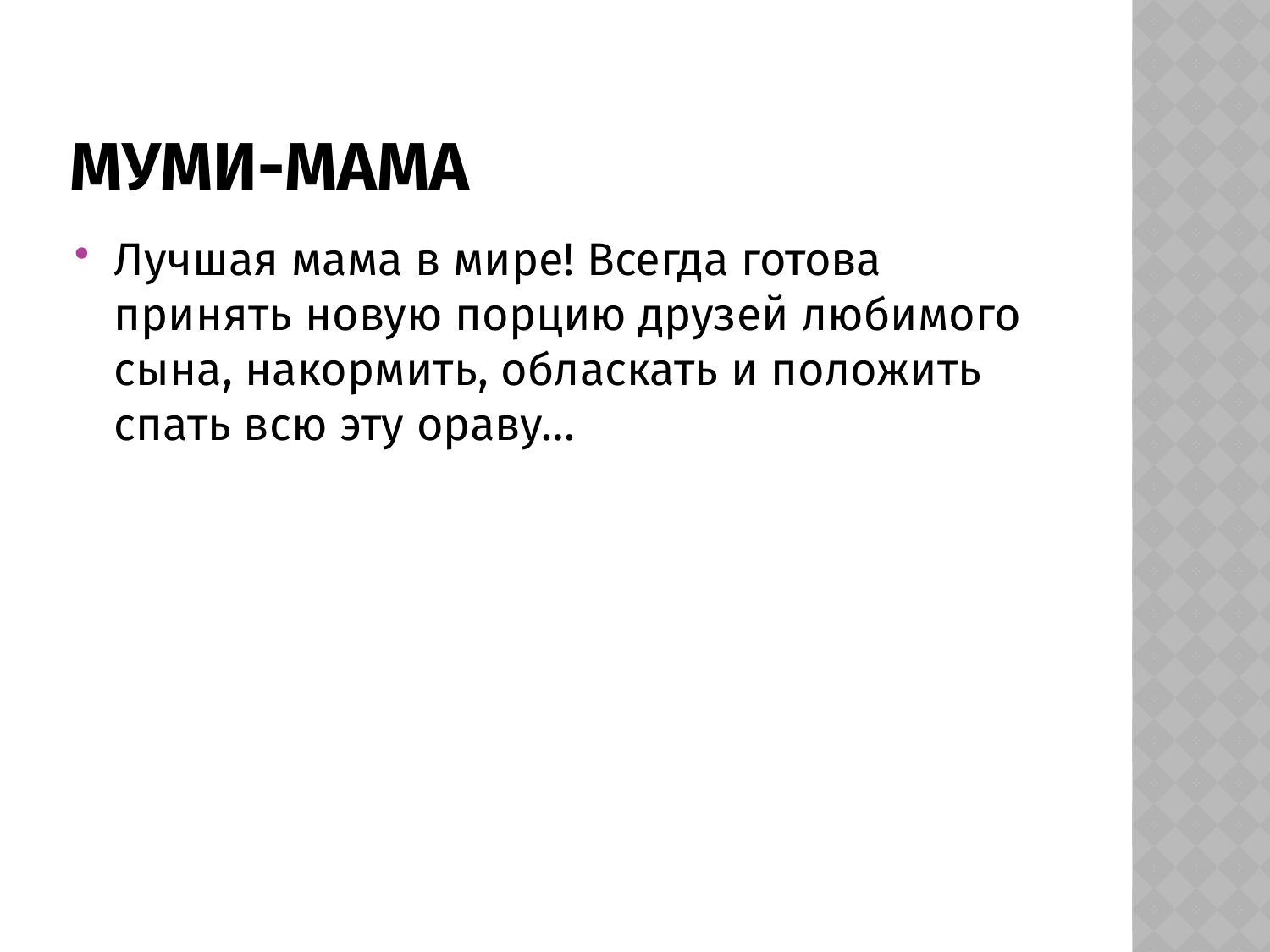

# Муми-мама
Лучшая мама в мире! Всегда готова принять новую порцию друзей любимого сына, накормить, обласкать и положить спать всю эту ораву…